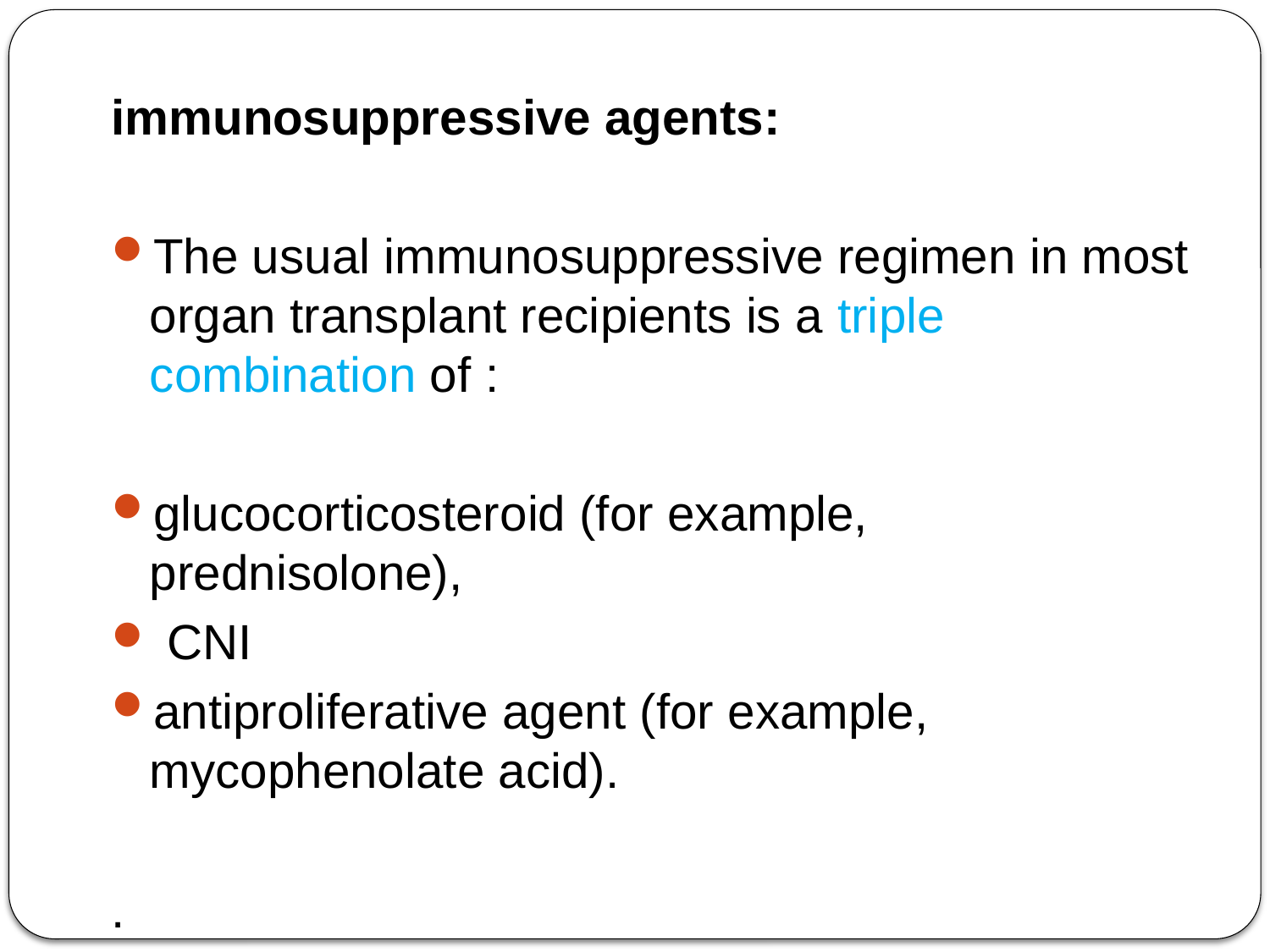

immunosuppressive agents:

The usual immunosuppressive regimen in most organ transplant recipients is a triple combination of :

glucocorticosteroid (for example, prednisolone),
 CNI
antiproliferative agent (for example, mycophenolate acid).

.